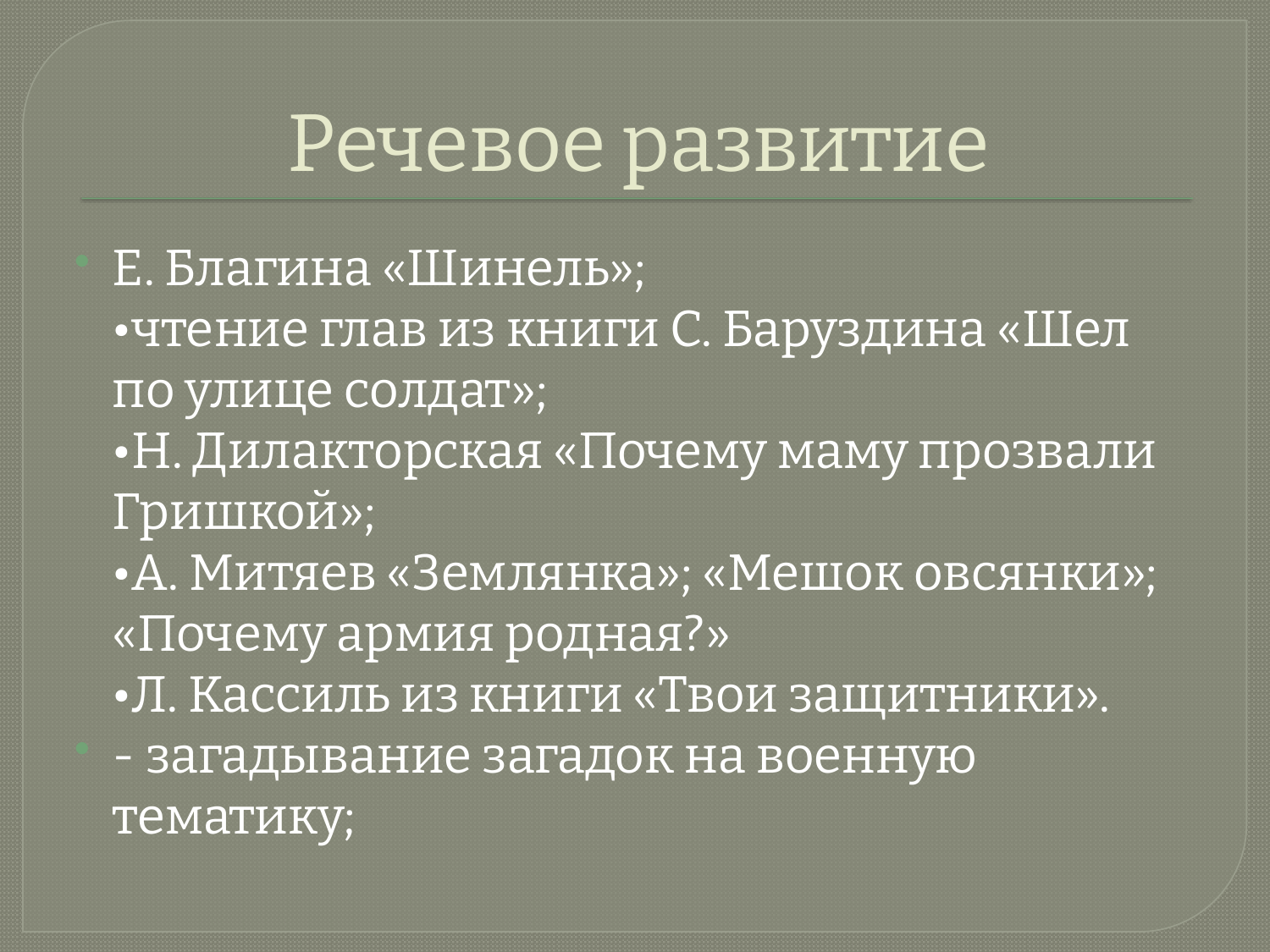

# Речевое развитие
Е. Благина «Шинель»; 
•чтение глав из книги С. Баруздина «Шел по улице солдат»; 
•Н. Дилакторская «Почему маму прозвали Гришкой»;
•А. Митяев «Землянка»; «Мешок овсянки»; «Почему армия родная?» 
•Л. Кассиль из книги «Твои защитники».
- загадывание загадок на военную тематику;